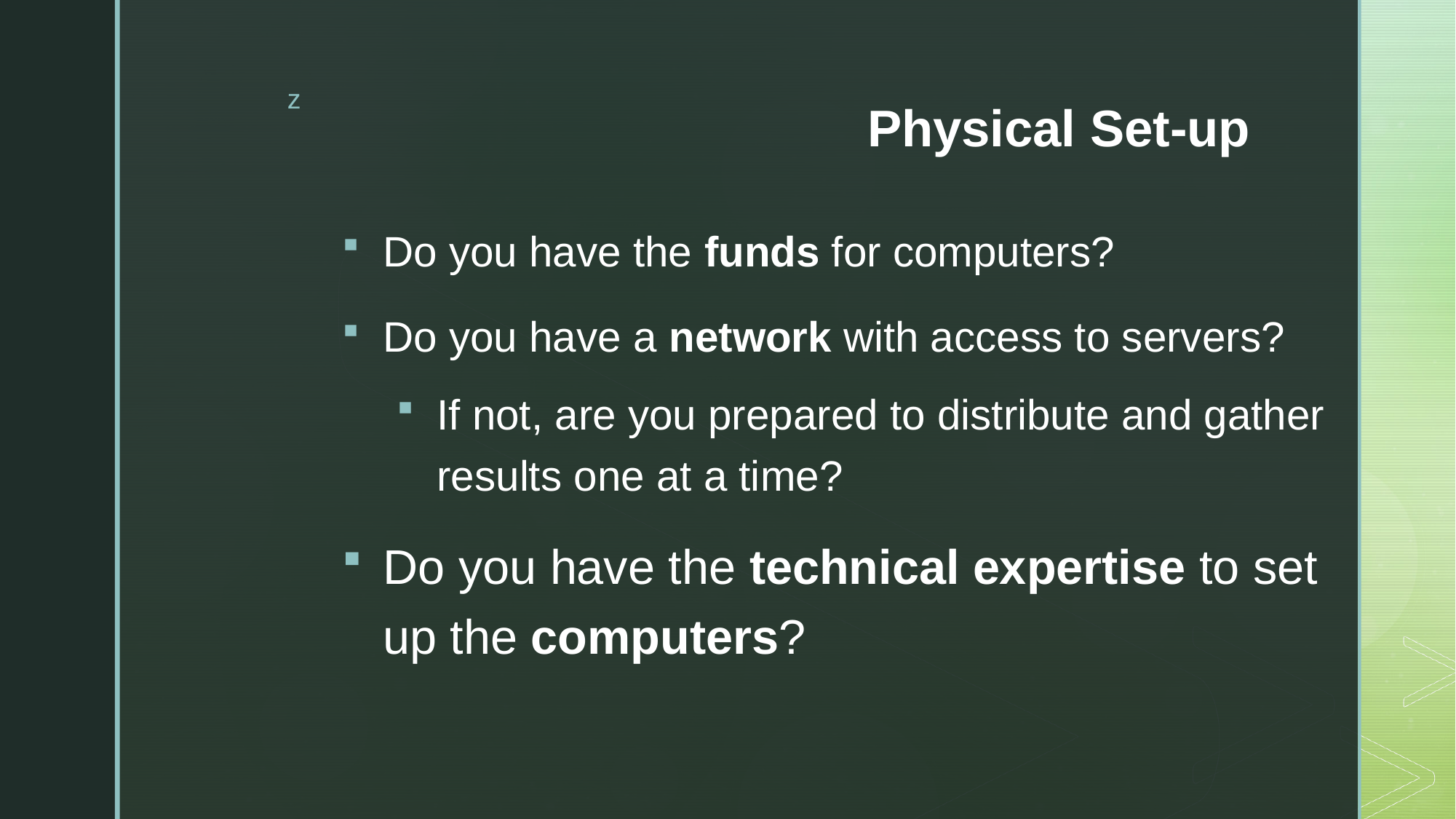

# Physical Set-up
Do you have the funds for computers?
Do you have a network with access to servers?
If not, are you prepared to distribute and gather results one at a time?
Do you have the technical expertise to set up the computers?